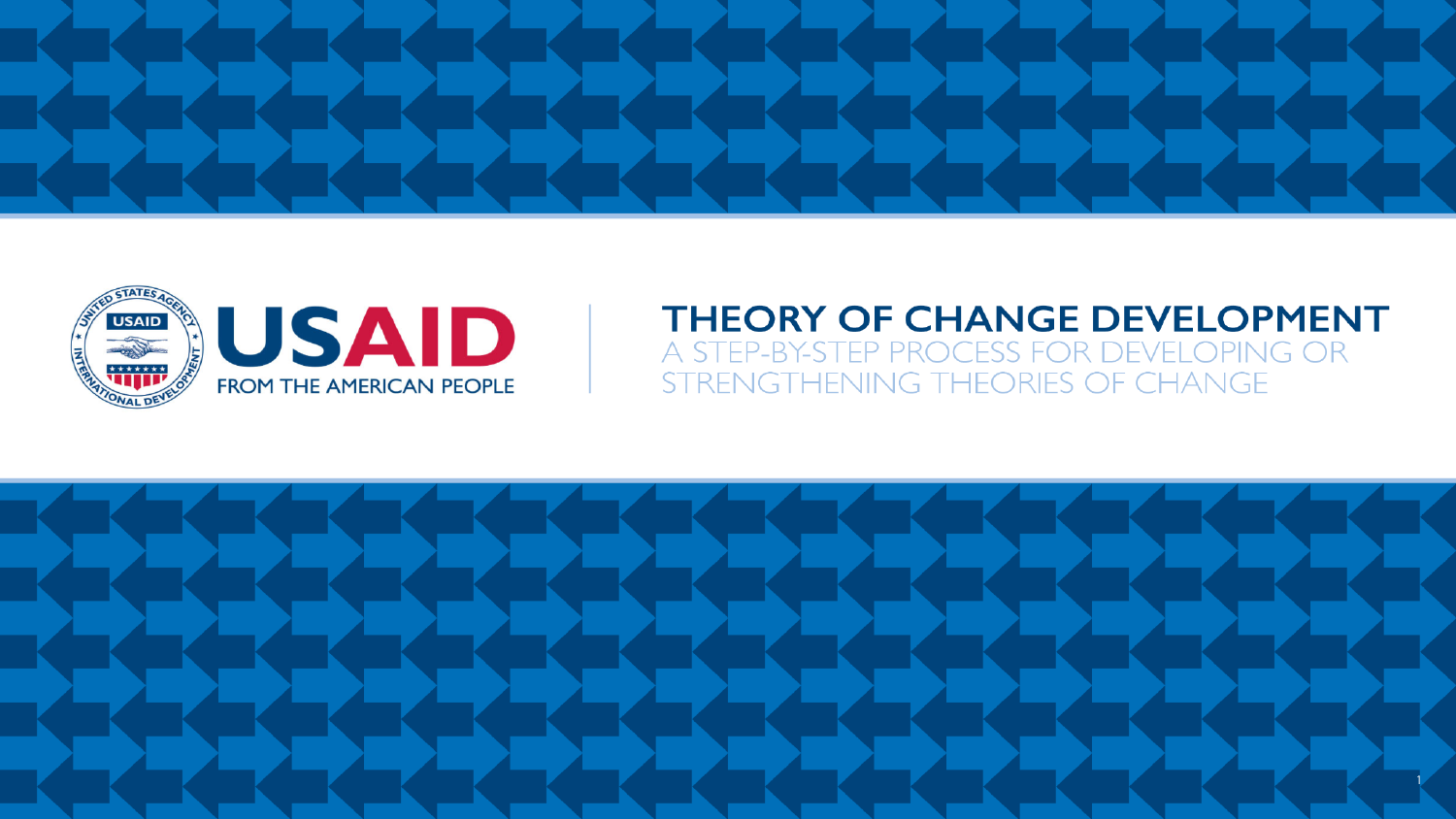

THEORY OF CHANGE DEVELOPMENT: A STEP-BY-STEP PROCESS FOR DEVELOPING OR STRENGTHENING THEORIES OF CHANGE
1